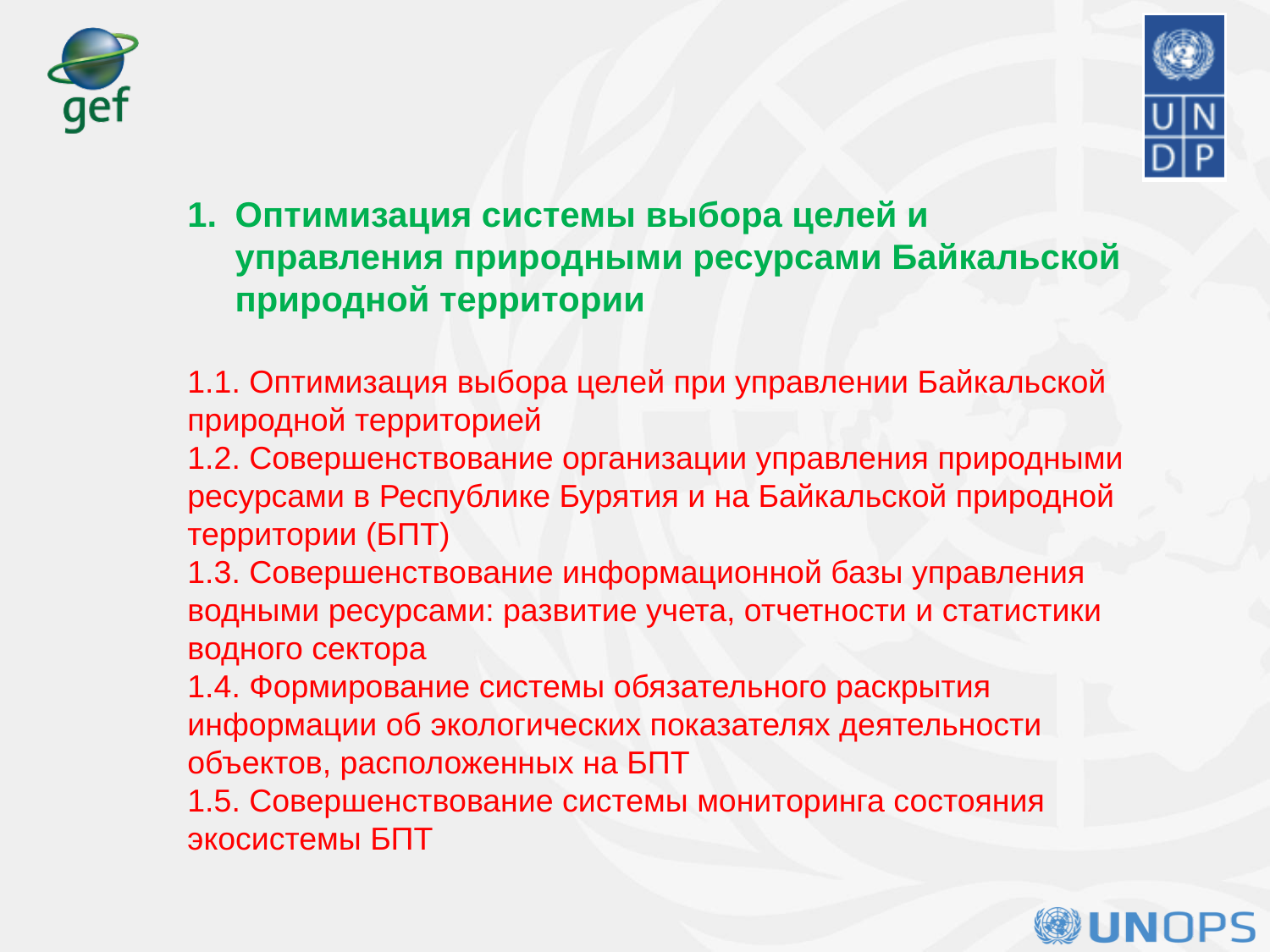

Оптимизация системы выбора целей и управления природными ресурсами Байкальской природной территории

1.1. Оптимизация выбора целей при управлении Байкальской природной территорией
1.2. Совершенствование организации управления природными ресурсами в Республике Бурятия и на Байкальской природной территории (БПТ)
1.3. Совершенствование информационной базы управления водными ресурсами: развитие учета, отчетности и статистики водного сектора
1.4. Формирование системы обязательного раскрытия информации об экологических показателях деятельности объектов, расположенных на БПТ
1.5. Совершенствование системы мониторинга состояния экосистемы БПТ